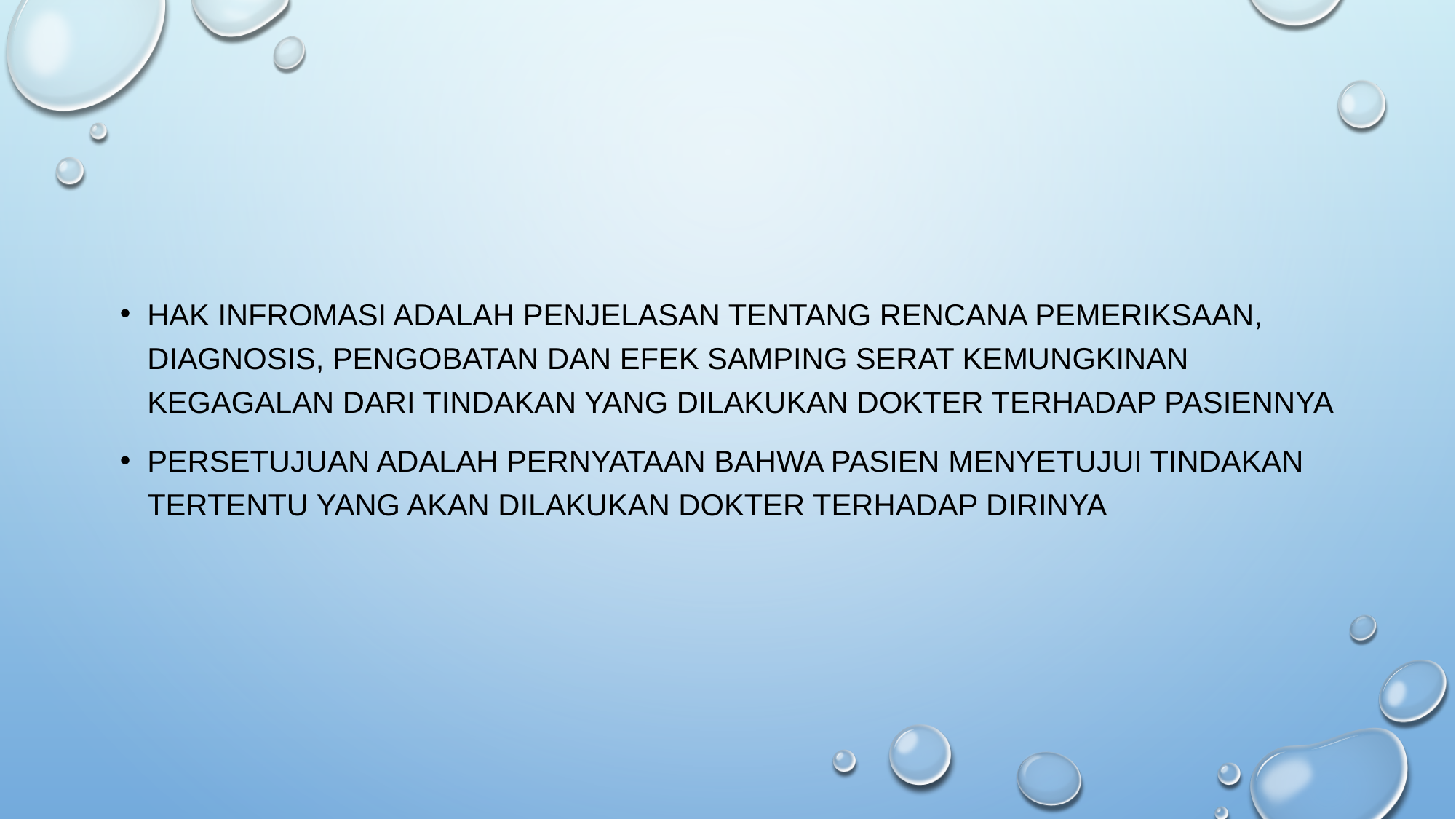

#
HAK INFROMASI adalah PENJELASAN TENTANG RENCANA PEMERIKSAAN, DIAGNOSIS, PENGOBATAN DAN EFEK SAMPING SERAT KEMUNGKINAN KEGAGALAN DARI TINDAKAN YANG DILAKUKAN DOKTER TERHADAP PASIENNYA
PERSETUJUAN ADALAH PERNYATAAN BAHWA PASIEN MENYETUJUI TINDAKAN TERTENTU YANG AKAN DILAKUKAN DOKTER TERHADAP DIRINYA